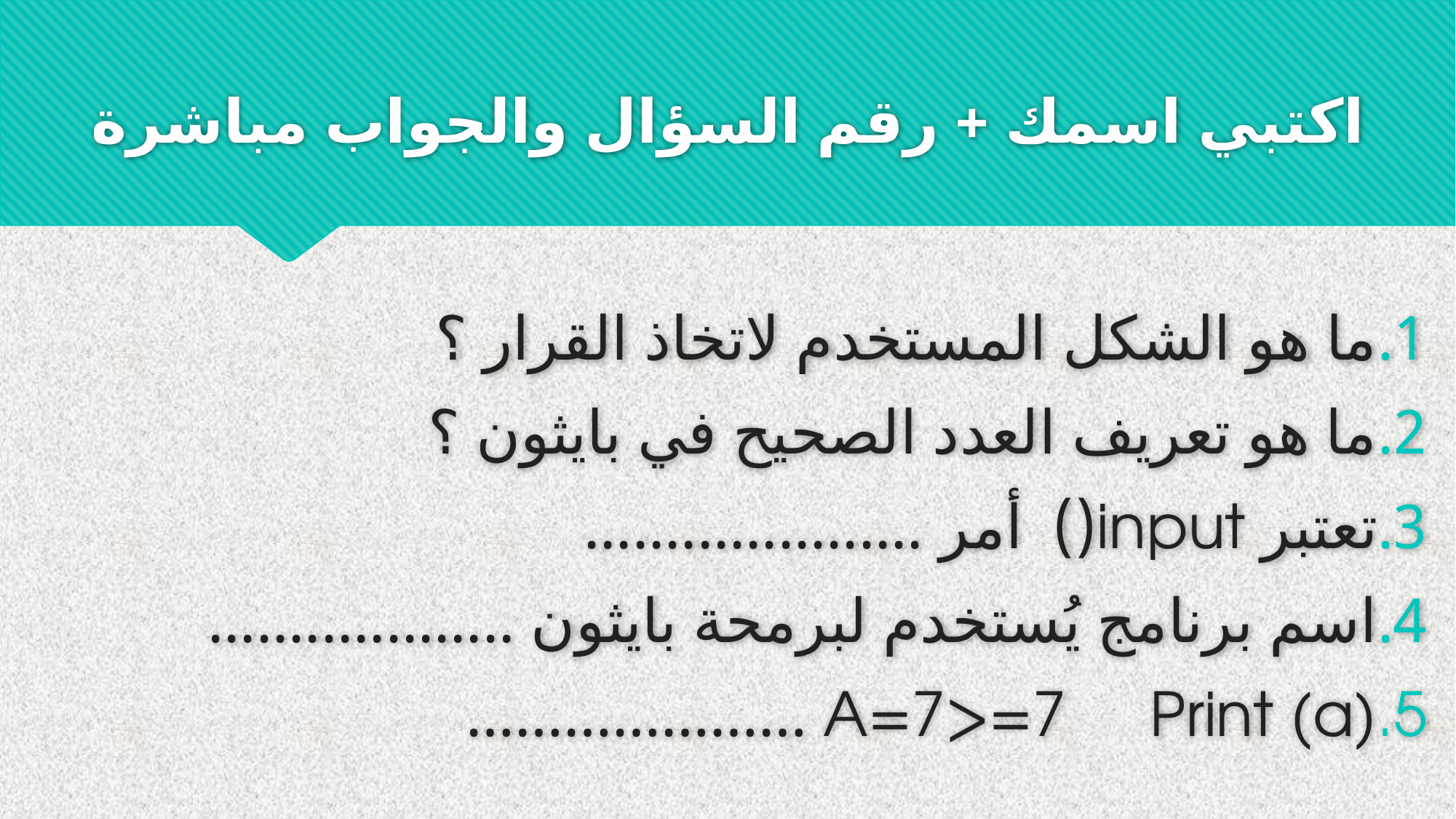

# اكتبي اسمك + رقم السؤال والجواب مباشرة
ما هو الشكل المستخدم لاتخاذ القرار ؟
ما هو تعريف العدد الصحيح في بايثون ؟
تعتبر input()  أمر .....................
اسم برنامج يُستخدم لبرمحة بايثون ...................
A=7>=7     Print (a) …………………